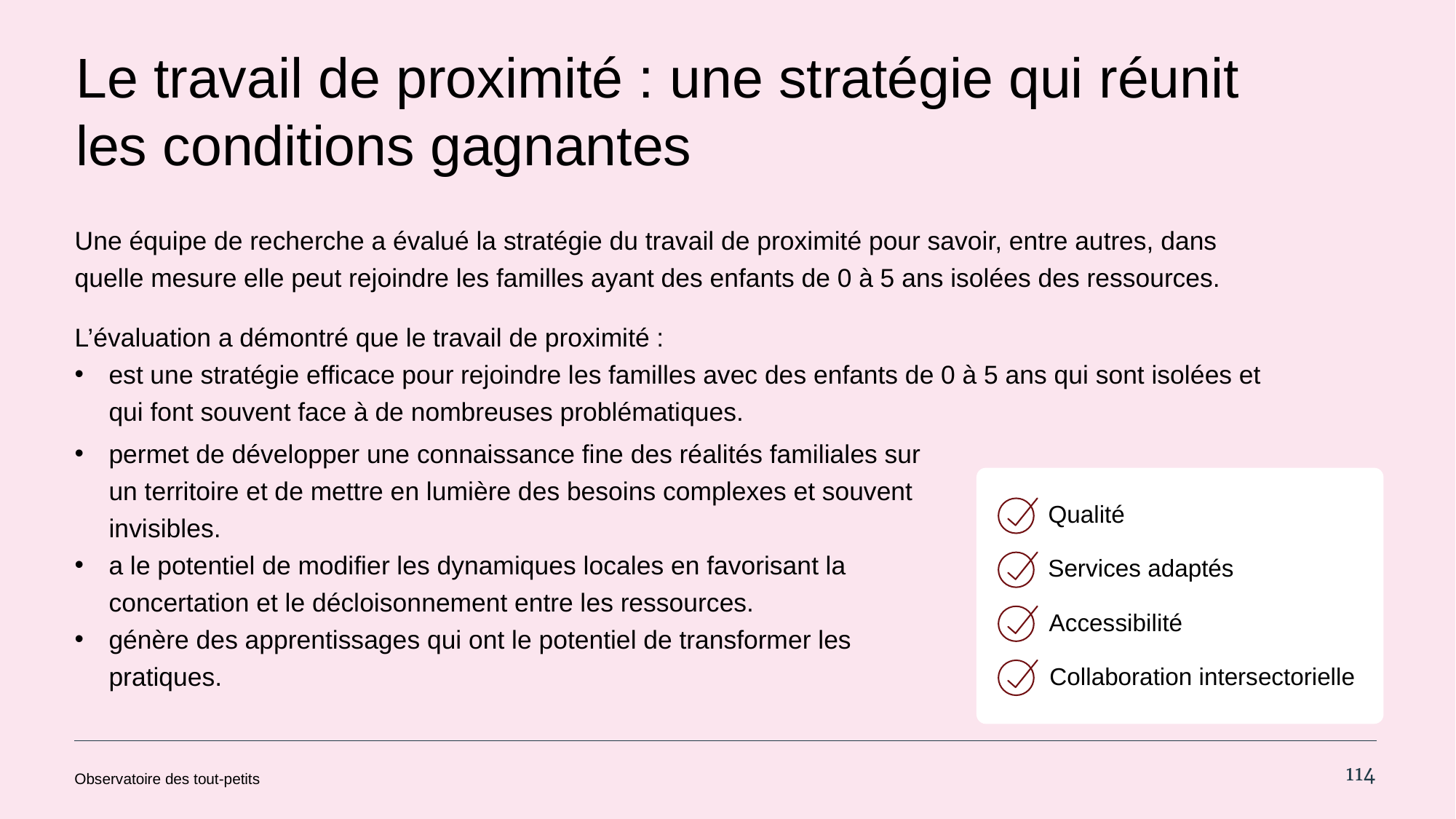

# Le travail de proximité : une stratégie qui réunit les conditions gagnantes
Une équipe de recherche a évalué la stratégie du travail de proximité pour savoir, entre autres, dans quelle mesure elle peut rejoindre les familles ayant des enfants de 0 à 5 ans isolées des ressources.
L’évaluation a démontré que le travail de proximité :
est une stratégie efficace pour rejoindre les familles avec des enfants de 0 à 5 ans qui sont isolées et qui font souvent face à de nombreuses problématiques.
permet de développer une connaissance fine des réalités familiales sur un territoire et de mettre en lumière des besoins complexes et souvent invisibles.
a le potentiel de modifier les dynamiques locales en favorisant la concertation et le décloisonnement entre les ressources.
génère des apprentissages qui ont le potentiel de transformer les pratiques.

Qualité

Services adaptés

Accessibilité

Collaboration intersectorielle

114
Observatoire des tout-petits